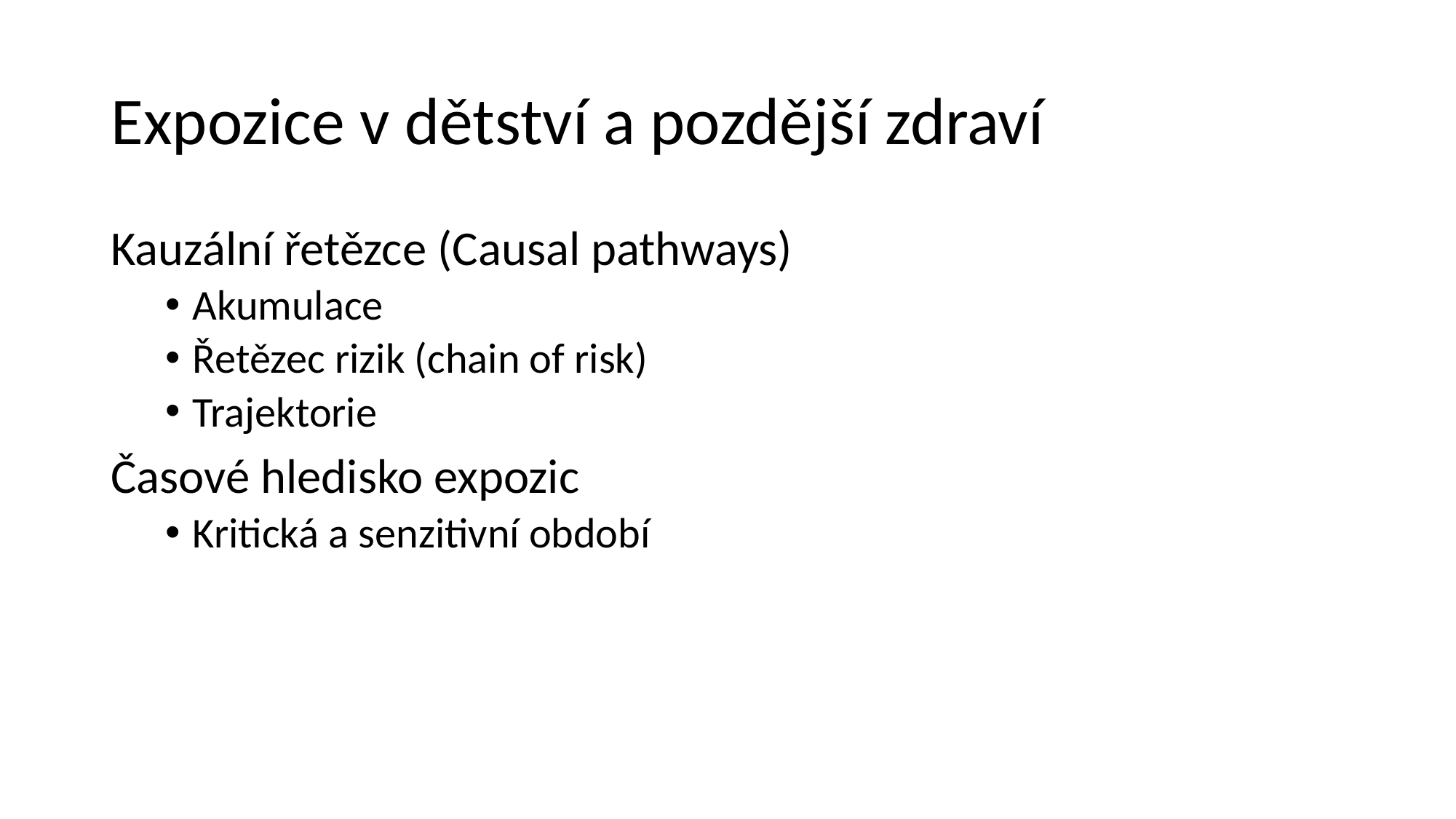

# Expozice v dětství a pozdější zdraví
Kauzální řetězce (Causal pathways)
Akumulace
Řetězec rizik (chain of risk)
Trajektorie
Časové hledisko expozic
Kritická a senzitivní období